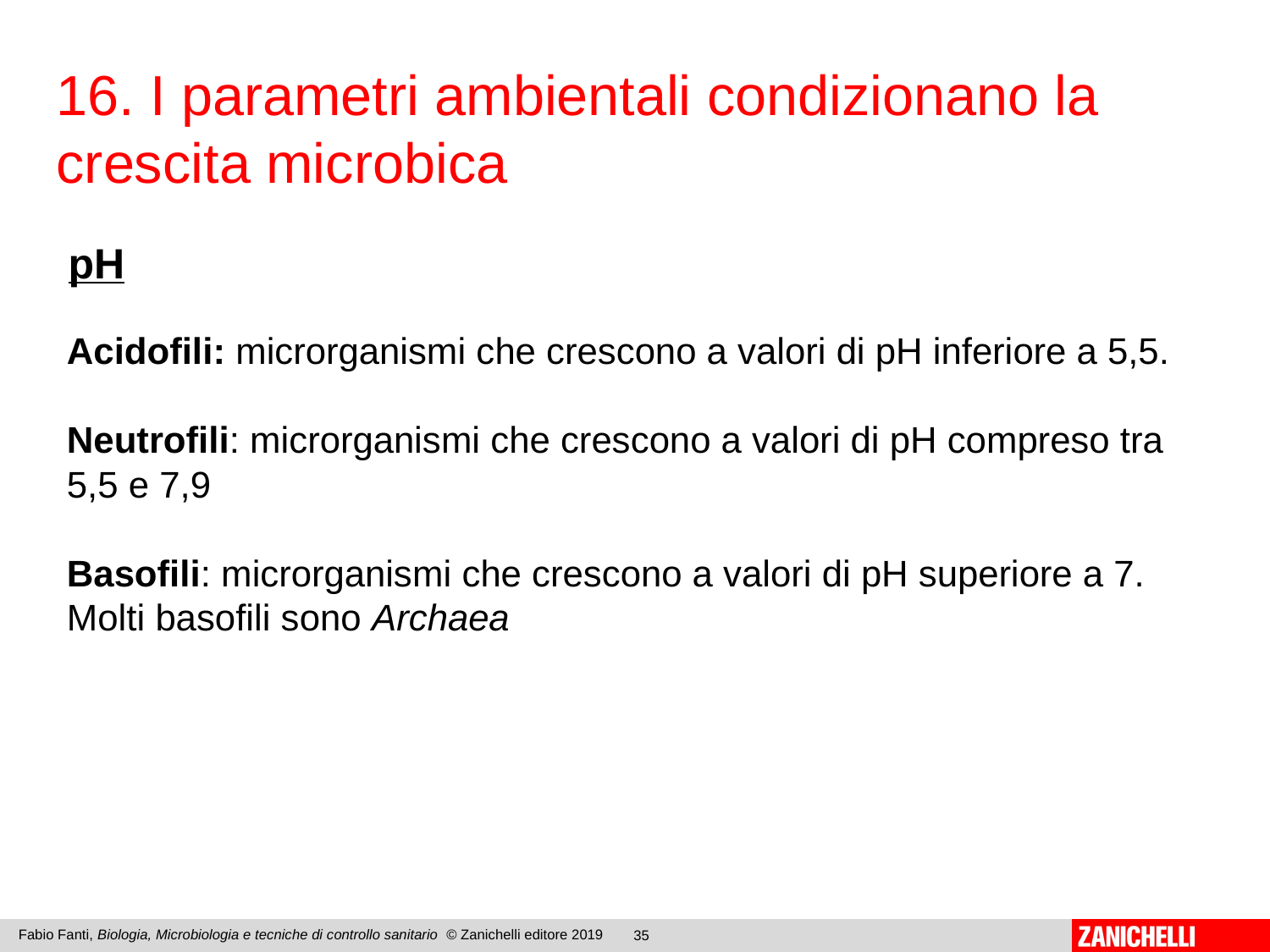

16. I parametri ambientali condizionano la crescita microbica
pH
Acidofili: microrganismi che crescono a valori di pH inferiore a 5,5.

Neutrofili: microrganismi che crescono a valori di pH compreso tra 5,5 e 7,9

Basofili: microrganismi che crescono a valori di pH superiore a 7. Molti basofili sono Archaea